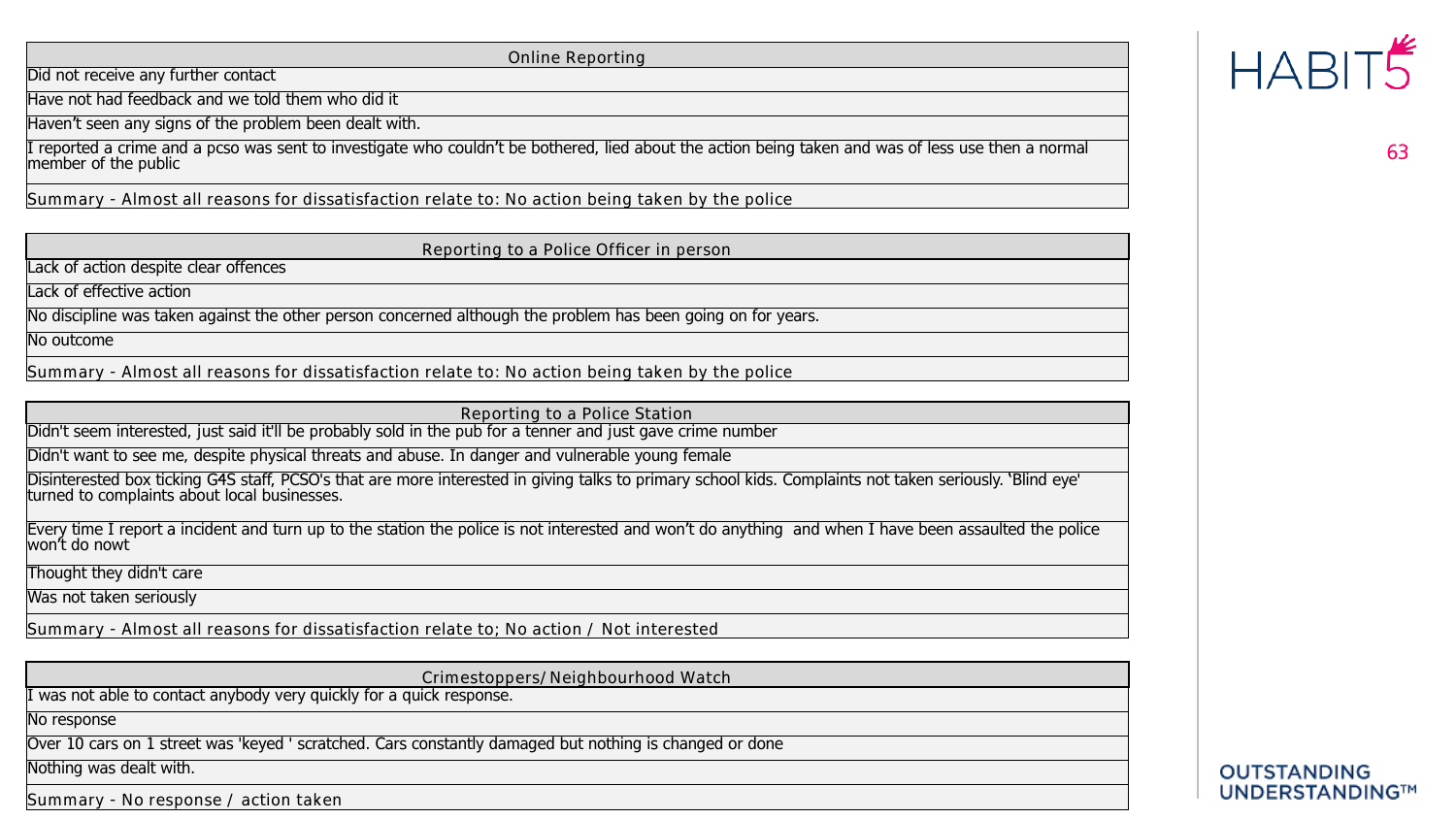

| Online Reporting |
| --- |
| Did not receive any further contact |
| Have not had feedback and we told them who did it |
| Haven’t seen any signs of the problem been dealt with. |
| I reported a crime and a pcso was sent to investigate who couldn’t be bothered, lied about the action being taken and was of less use then a normal member of the public |
| Summary - Almost all reasons for dissatisfaction relate to: No action being taken by the police |
63
| Reporting to a Police Officer in person |
| --- |
| Lack of action despite clear offences |
| Lack of effective action |
| No discipline was taken against the other person concerned although the problem has been going on for years. |
| No outcome |
| Summary - Almost all reasons for dissatisfaction relate to: No action being taken by the police |
| Reporting to a Police Station |
| --- |
| Didn't seem interested, just said it'll be probably sold in the pub for a tenner and just gave crime number |
| Didn't want to see me, despite physical threats and abuse. In danger and vulnerable young female |
| Disinterested box ticking G4S staff, PCSO's that are more interested in giving talks to primary school kids. Complaints not taken seriously. ‘Blind eye' turned to complaints about local businesses. |
| Every time I report a incident and turn up to the station the police is not interested and won’t do anything and when I have been assaulted the police won’t do nowt |
| Thought they didn't care |
| Was not taken seriously |
| Summary - Almost all reasons for dissatisfaction relate to; No action / Not interested |
| Crimestoppers/Neighbourhood Watch |
| --- |
| I was not able to contact anybody very quickly for a quick response. |
| No response |
| Over 10 cars on 1 street was 'keyed ' scratched. Cars constantly damaged but nothing is changed or done |
| Nothing was dealt with. |
| Summary - No response / action taken |